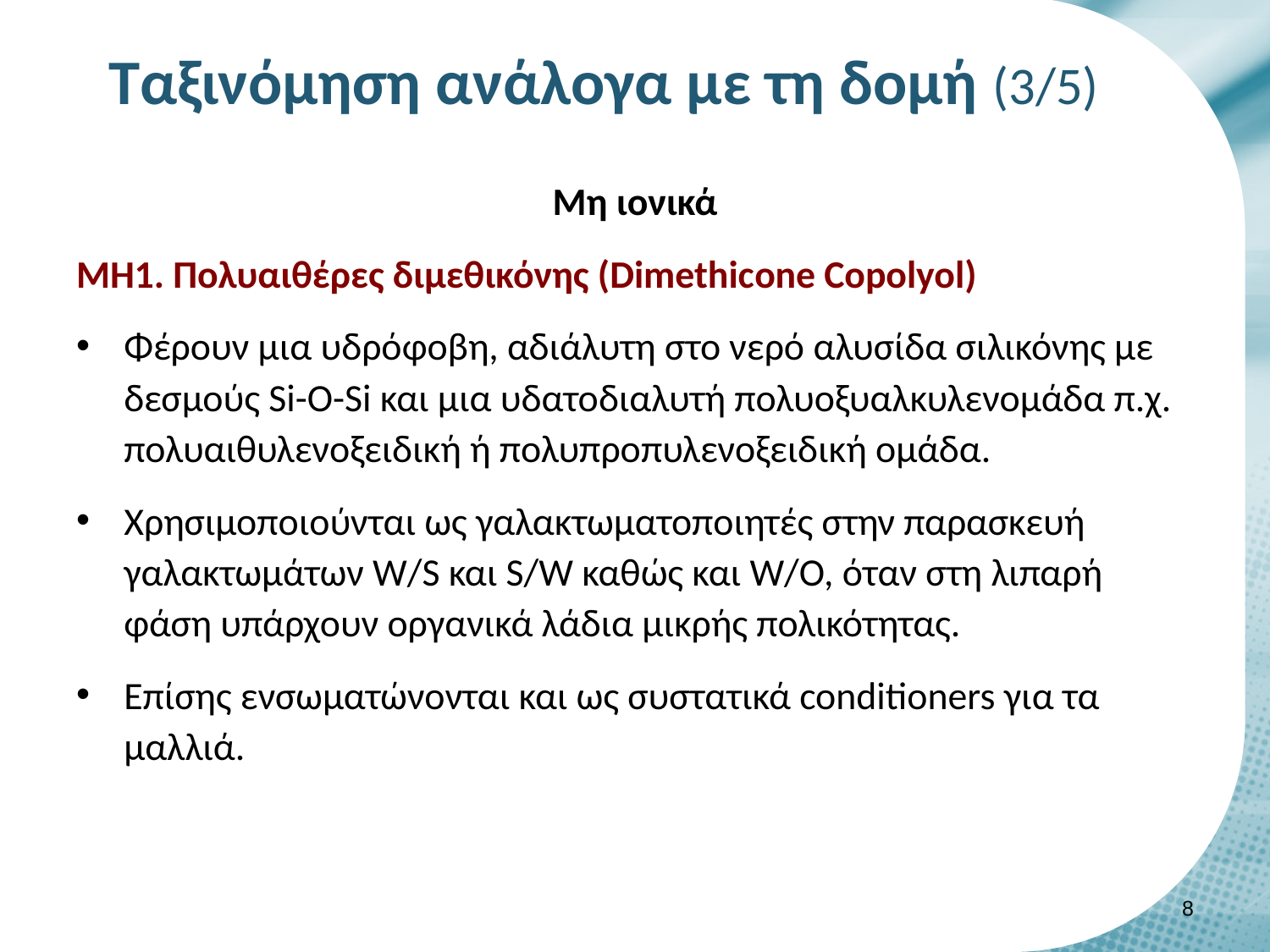

# Ταξινόμηση ανάλογα με τη δομή (3/5)
Μη ιονικά
ΜΗ1. Πολυαιθέρες διμεθικόνης (Dimethicοne Copolyol)
Φέρουν μια υδρόφοβη, αδιάλυτη στο νερό αλυσίδα σιλικόνης με δεσμούς Si-O-Si και μια υδατοδιαλυτή πολυοξυαλκυλενομάδα π.χ. πολυαιθυλενοξειδική ή πολυπροπυλενοξειδική ομάδα.
Χρησιμοποιούνται ως γαλακτωματοποιητές στην παρασκευή γαλακτωμάτων W/S και S/W καθώς και W/O, όταν στη λιπαρή φάση υπάρχουν οργανικά λάδια μικρής πολικότητας.
Επίσης ενσωματώνονται και ως συστατικά conditioners για τα μαλλιά.

8